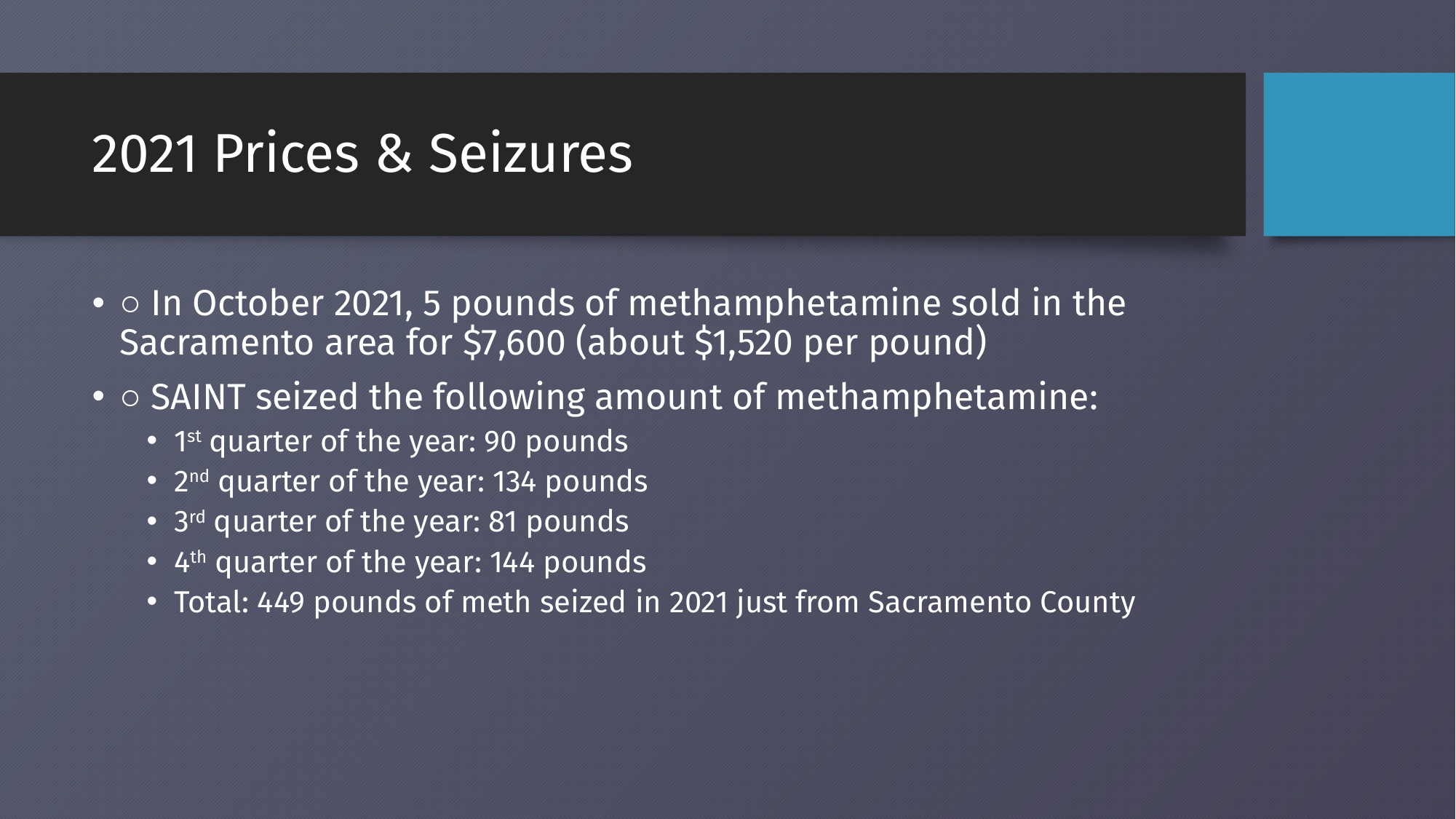

# 2021 Prices & Seizures
○ In October 2021, 5 pounds of methamphetamine sold in the Sacramento area for $7,600 (about $1,520 per pound)
○ SAINT seized the following amount of methamphetamine:
1st quarter of the year: 90 pounds
2nd quarter of the year: 134 pounds
3rd quarter of the year: 81 pounds
4th quarter of the year: 144 pounds
Total: 449 pounds of meth seized in 2021 just from Sacramento County